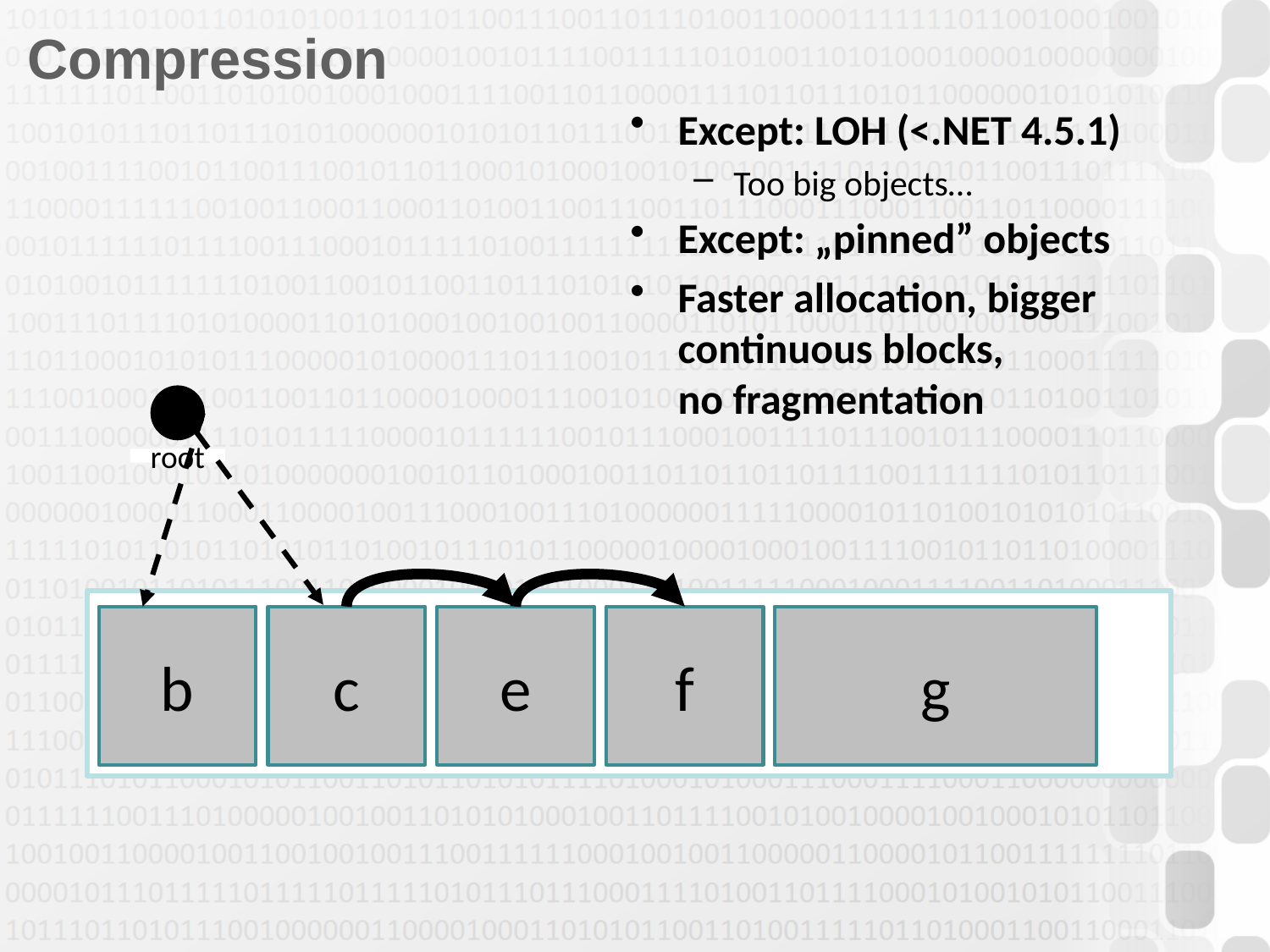

# Compression
Except: LOH (<.NET 4.5.1)
Too big objects…
Except: „pinned” objects
Faster allocation, bigger continuous blocks,
no fragmentation

root

b
c
e
f
g